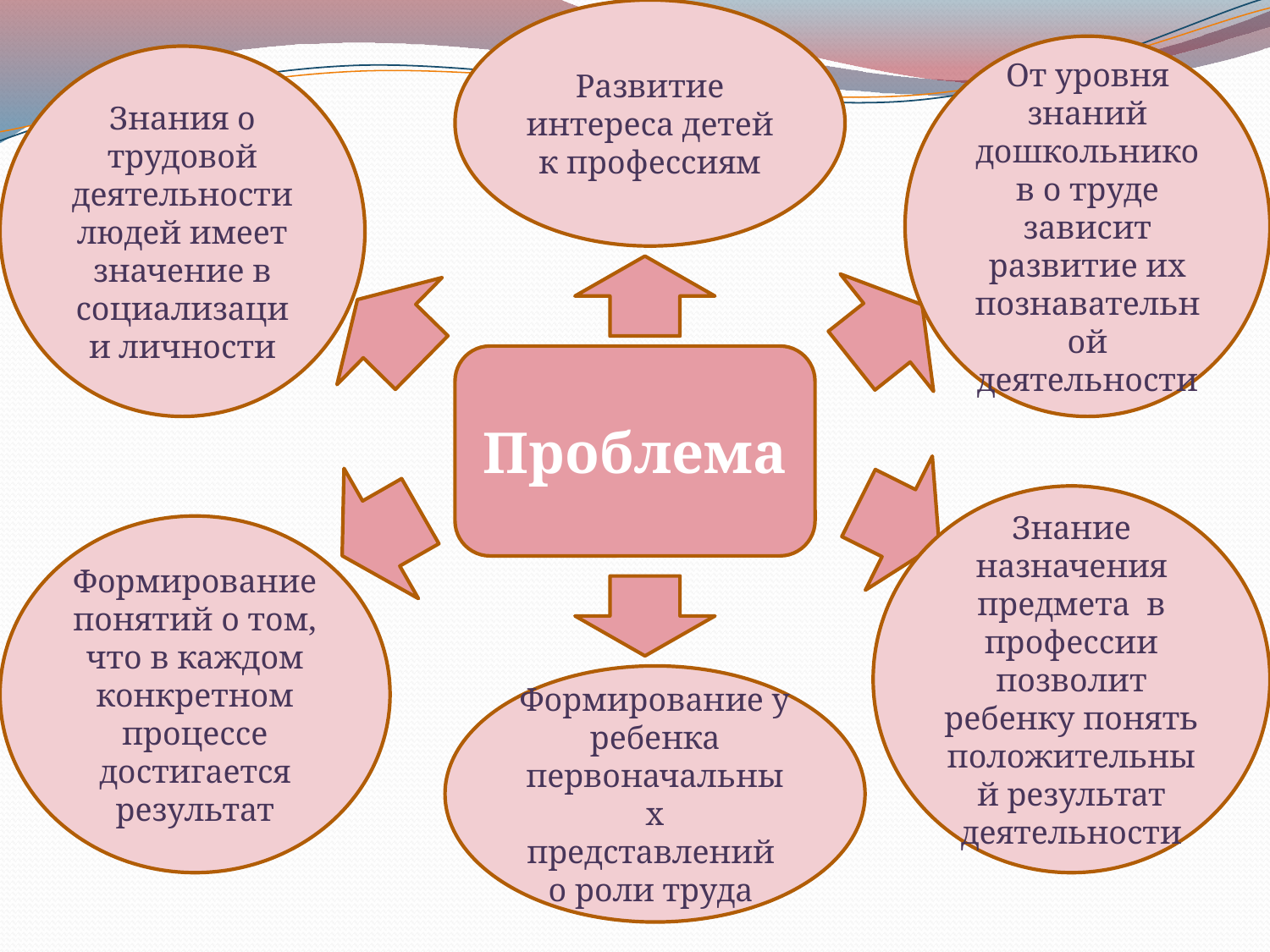

Развитие интереса детей к профессиям
От уровня
знаний дошкольников о труде зависит развитие их познавательной деятельности
Знания о трудовой деятельности людей имеет значение в социализации личности

Проблема

Знание назначения предмета  в профессии позволит ребенку понять положительный результат деятельности

Формирование понятий о том, что в каждом конкретном процессе достигается результат

Формирование у ребенка первоначальных представлений  о роли труда